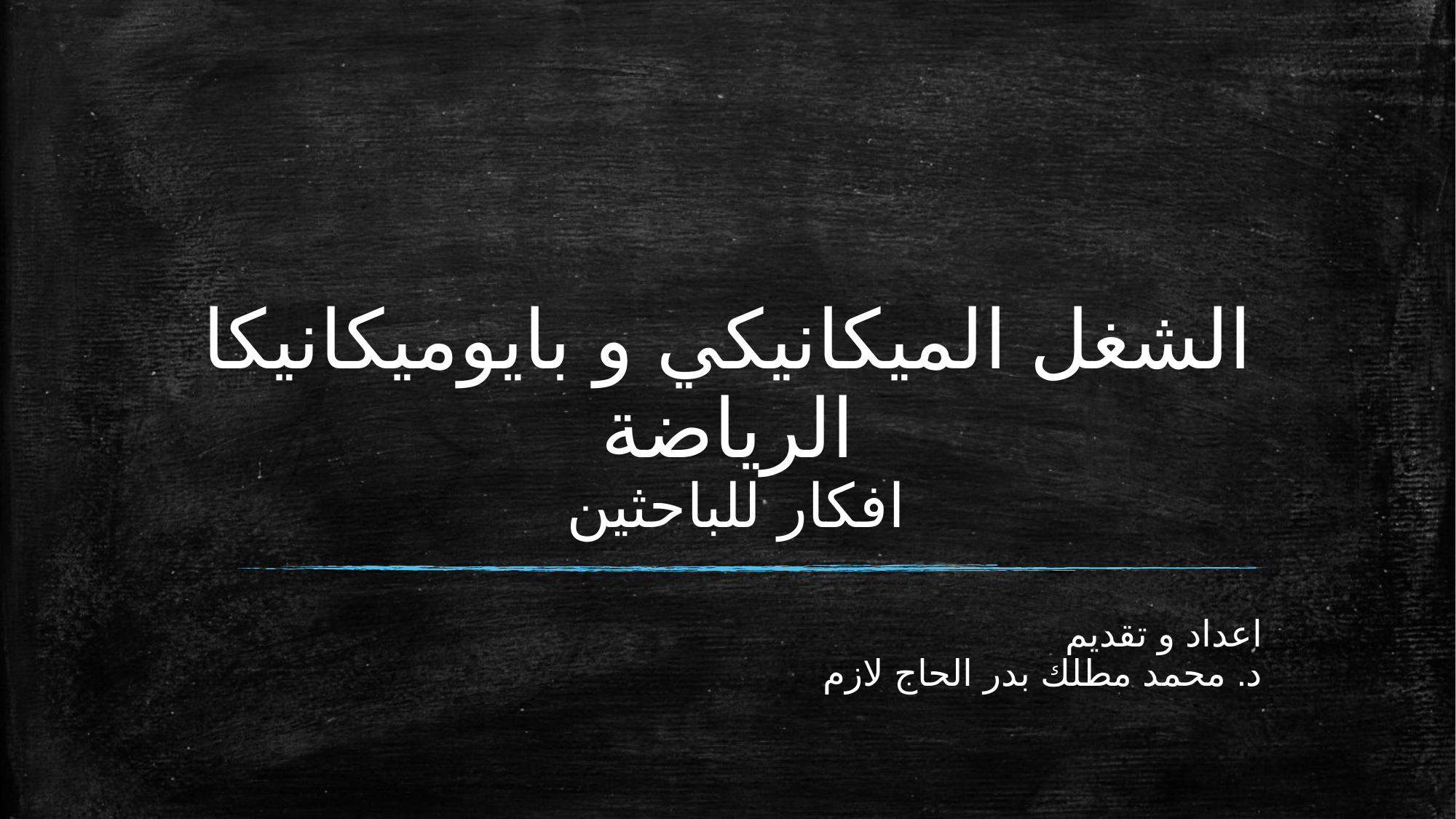

# الشغل الميكانيكي و بايوميكانيكا الرياضة افكار للباحثين
اعداد و تقديم
د. محمد مطلك بدر الحاج لازم